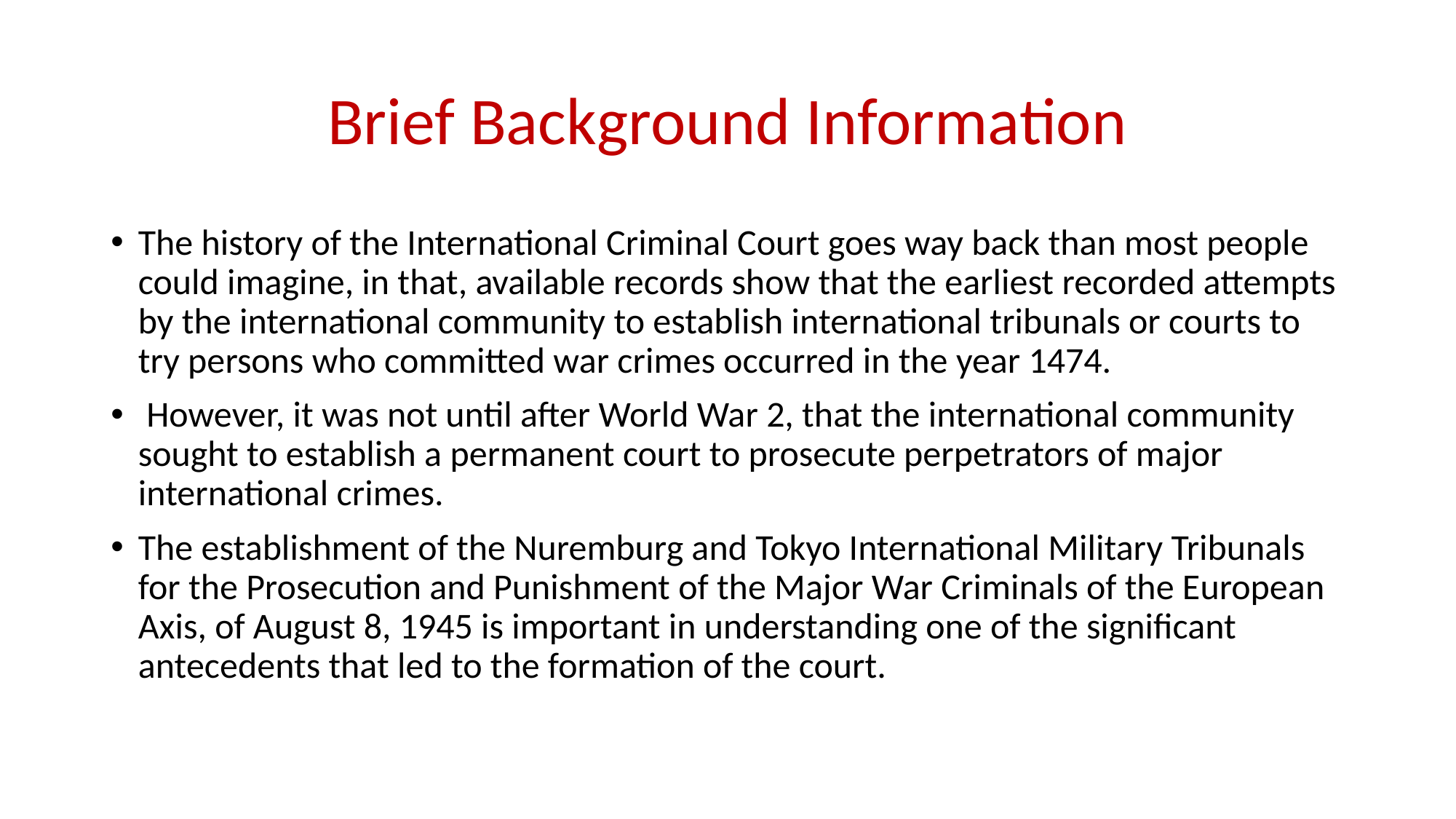

# Brief Background Information
The history of the International Criminal Court goes way back than most people could imagine, in that, available records show that the earliest recorded attempts by the international community to establish international tribunals or courts to try persons who committed war crimes occurred in the year 1474.
 However, it was not until after World War 2, that the international community sought to establish a permanent court to prosecute perpetrators of major international crimes.
The establishment of the Nuremburg and Tokyo International Military Tribunals for the Prosecution and Punishment of the Major War Criminals of the European Axis, of August 8, 1945 is important in understanding one of the significant antecedents that led to the formation of the court.